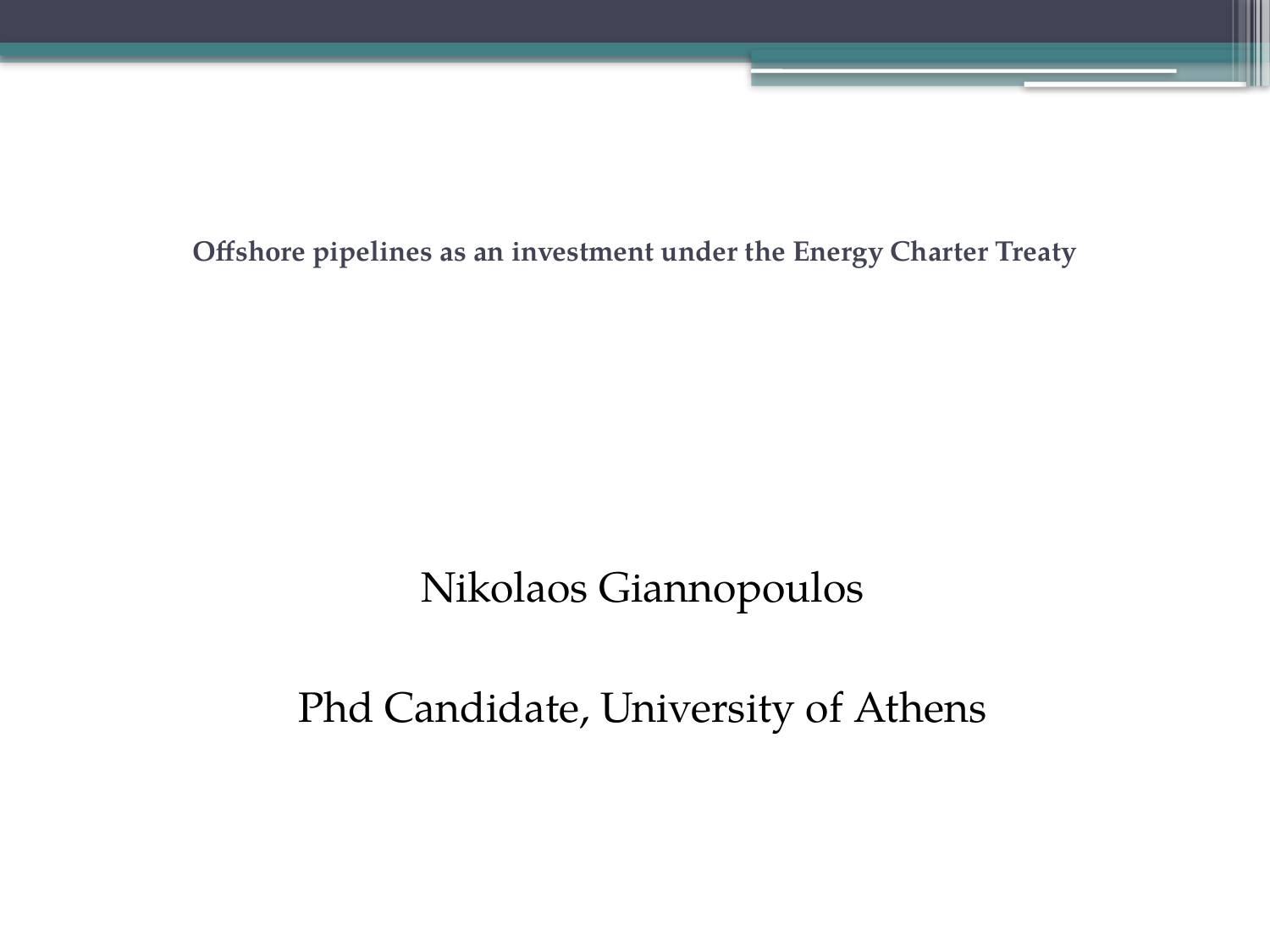

# Offshore pipelines as an investment under the Energy Charter Treaty

Nikolaos Giannopoulos

Phd Candidate, University of Athens